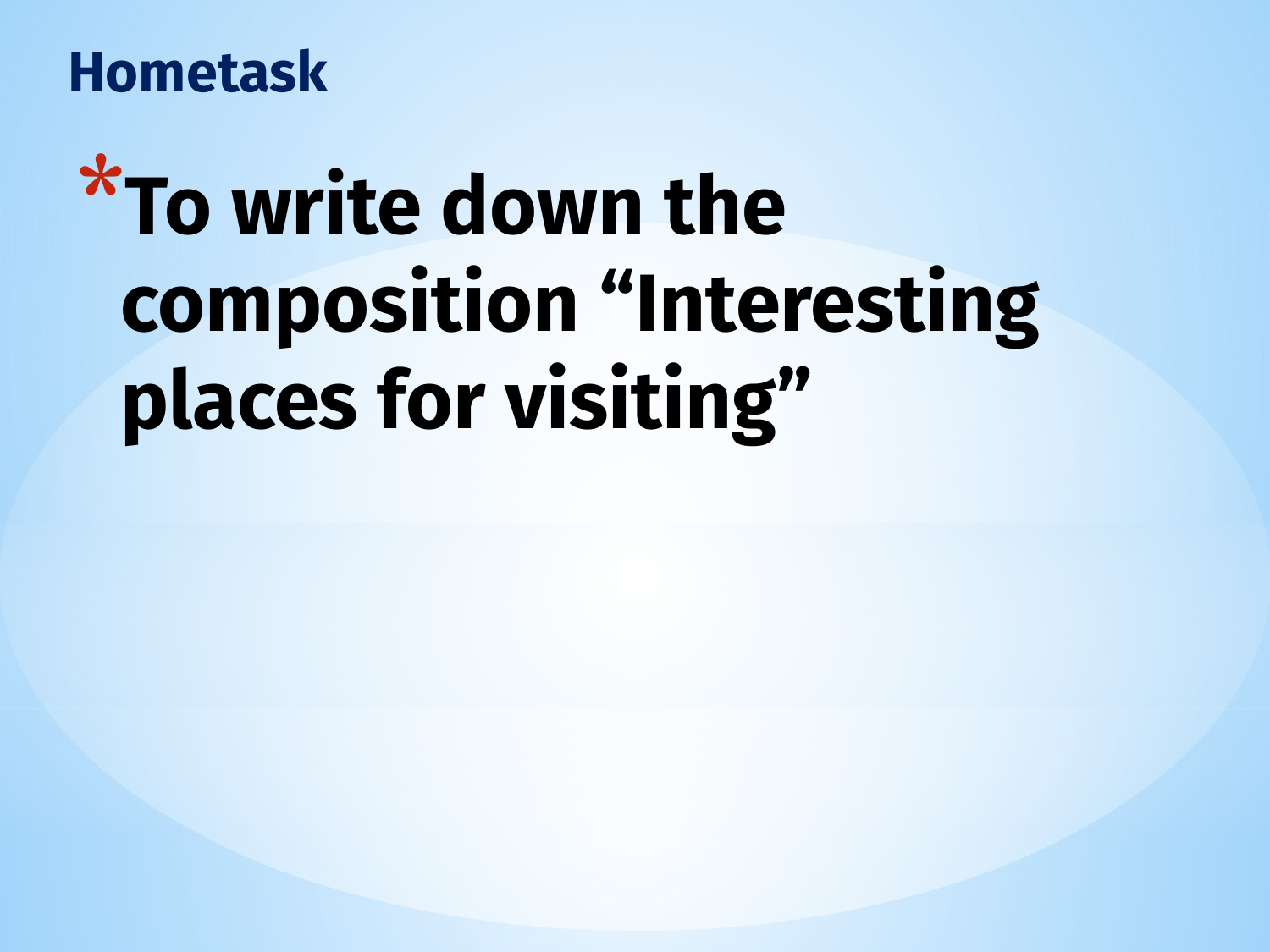

Hometask
# To write down the composition “Interesting places for visiting”